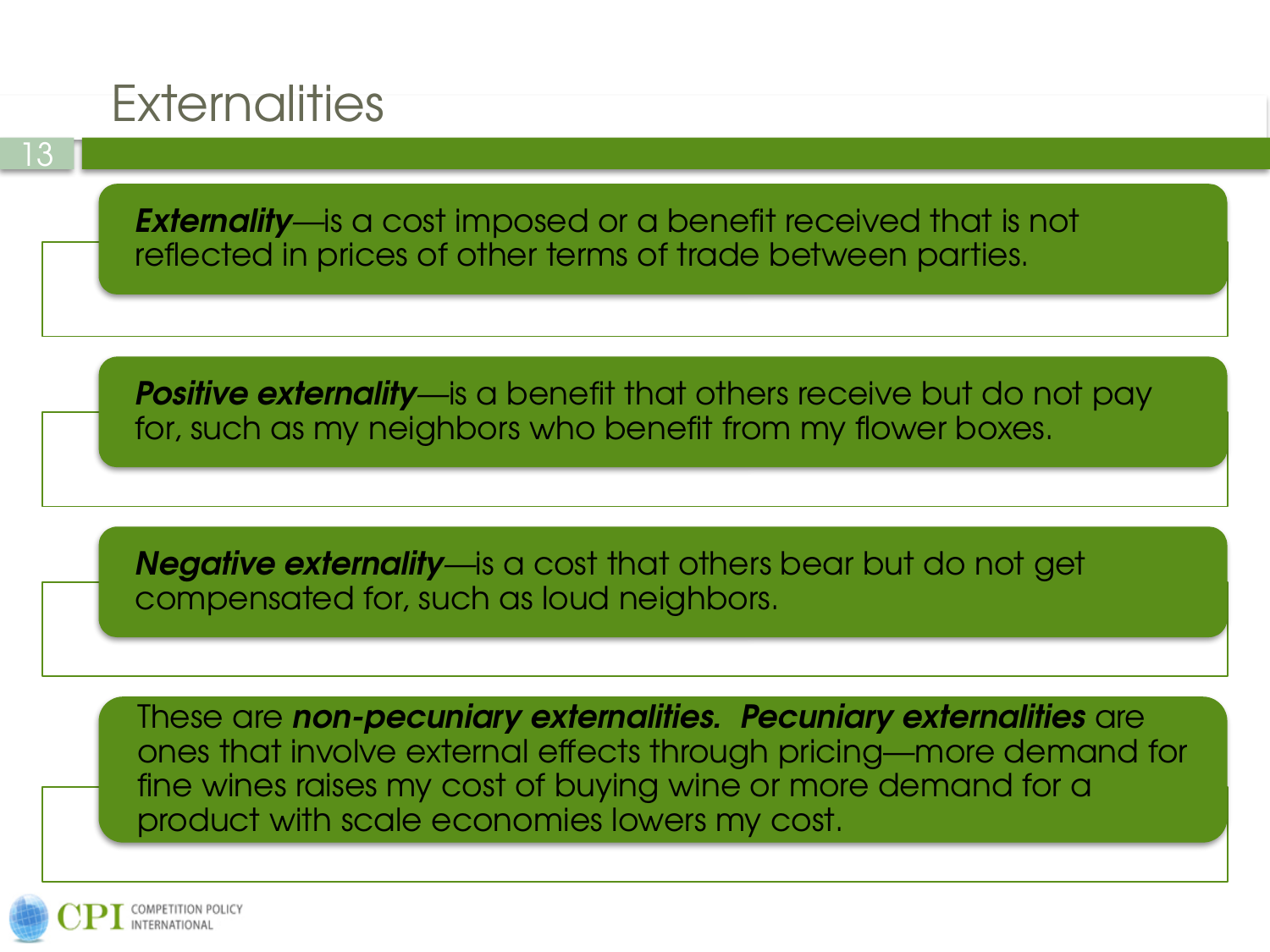

# Externalities
Externality—is a cost imposed or a benefit received that is not reflected in prices of other terms of trade between parties.
Positive externality—is a benefit that others receive but do not pay for, such as my neighbors who benefit from my flower boxes.
Negative externality—is a cost that others bear but do not get compensated for, such as loud neighbors.
These are non-pecuniary externalities.  Pecuniary externalities are ones that involve external effects through pricing—more demand for fine wines raises my cost of buying wine or more demand for a product with scale economies lowers my cost.